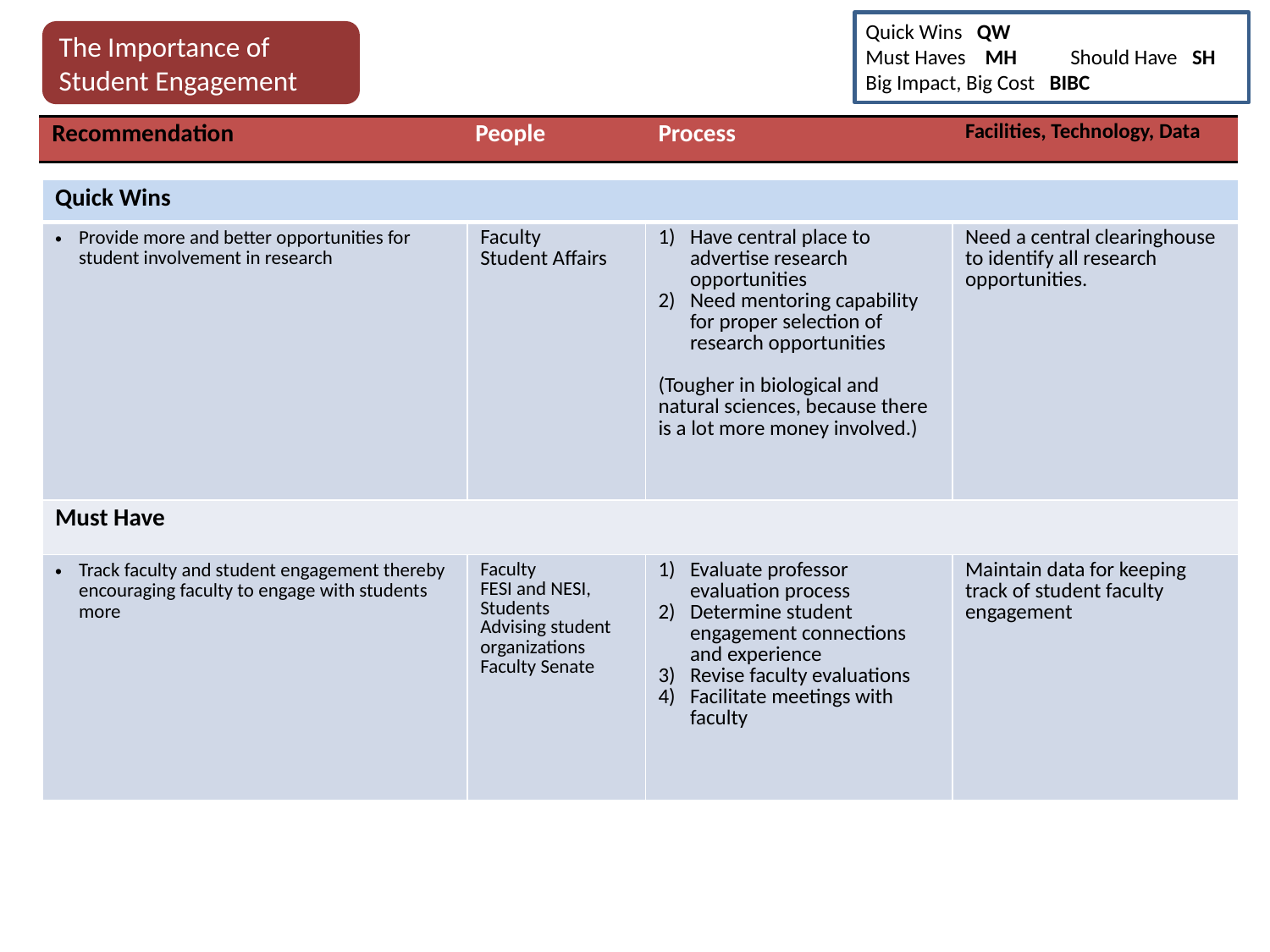

Quick Wins   QW
Must Haves    MH           Should Have   SH
Big Impact, Big Cost   BIBC

The Importance of Student Engagement
| Recommendation | People | Process | Facilities, Technology, Data |
| --- | --- | --- | --- |
| Quick Wins |  |  |  |
| --- | --- | --- | --- |
| Provide more and better opportunities for student involvement in research | Faculty Student Affairs | Have central place to advertise research opportunities Need mentoring capability for proper selection of research opportunities (Tougher in biological and natural sciences, because there is a lot more money involved.) | Need a central clearinghouse to identify all research opportunities. |
| Must Have |  |  |  |
| Track faculty and student engagement thereby encouraging faculty to engage with students more | Faculty FESI and NESI, Students Advising student organizations Faculty Senate | Evaluate professor evaluation process Determine student engagement connections and experience Revise faculty evaluations Facilitate meetings with faculty | Maintain data for keeping track of student faculty engagement |